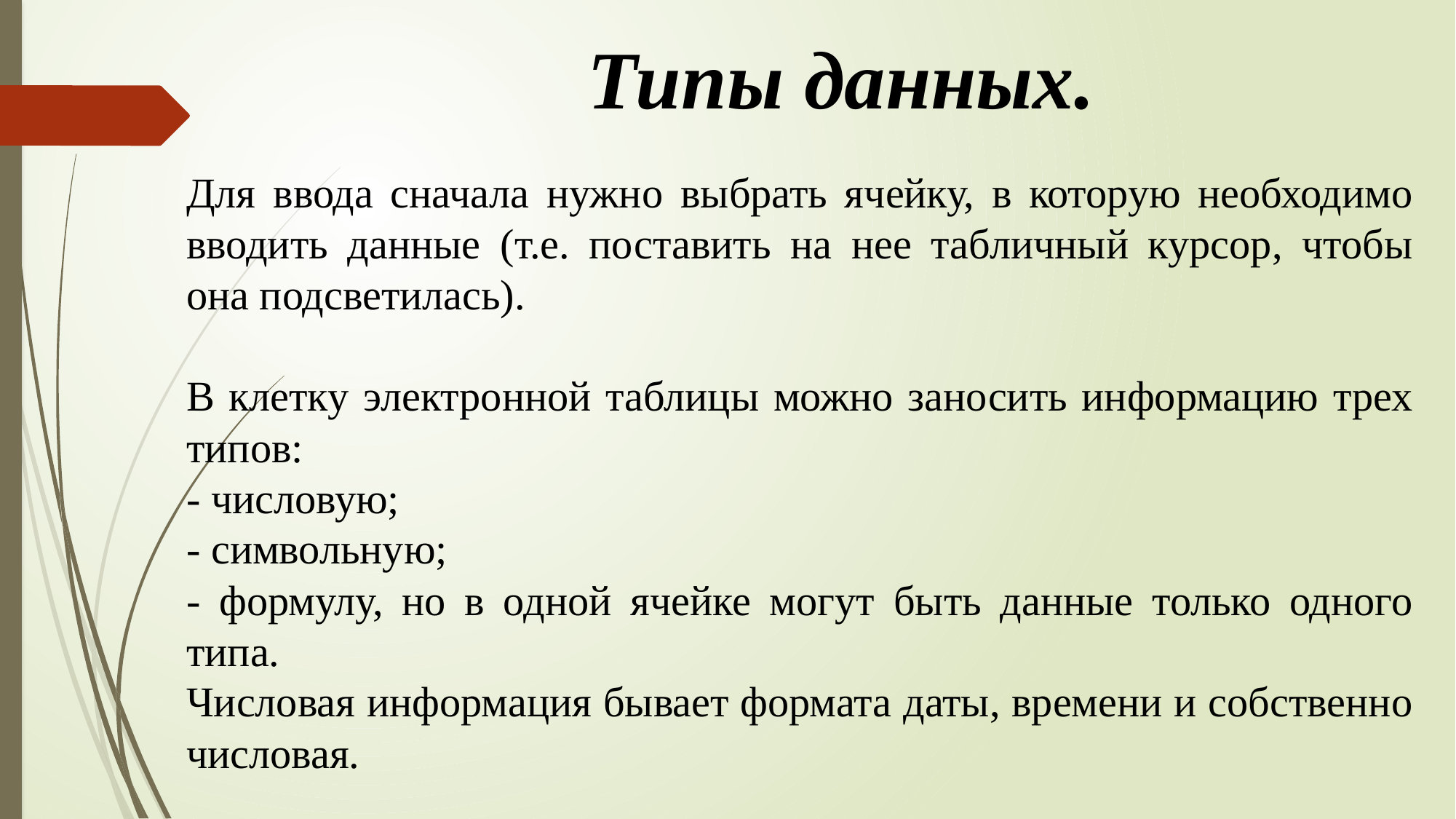

# Типы данных.
Для ввода сначала нужно выбрать ячейку, в которую необходимо вводить данные (т.е. поставить на нее табличный курсор, чтобы она подсветилась).

В клетку электронной таблицы можно заносить информацию трех типов:
- числовую;
- символьную;
- формулу, но в одной ячейке могут быть данные только одного типа.
Числовая информация бывает формата даты, времени и собственно числовая.